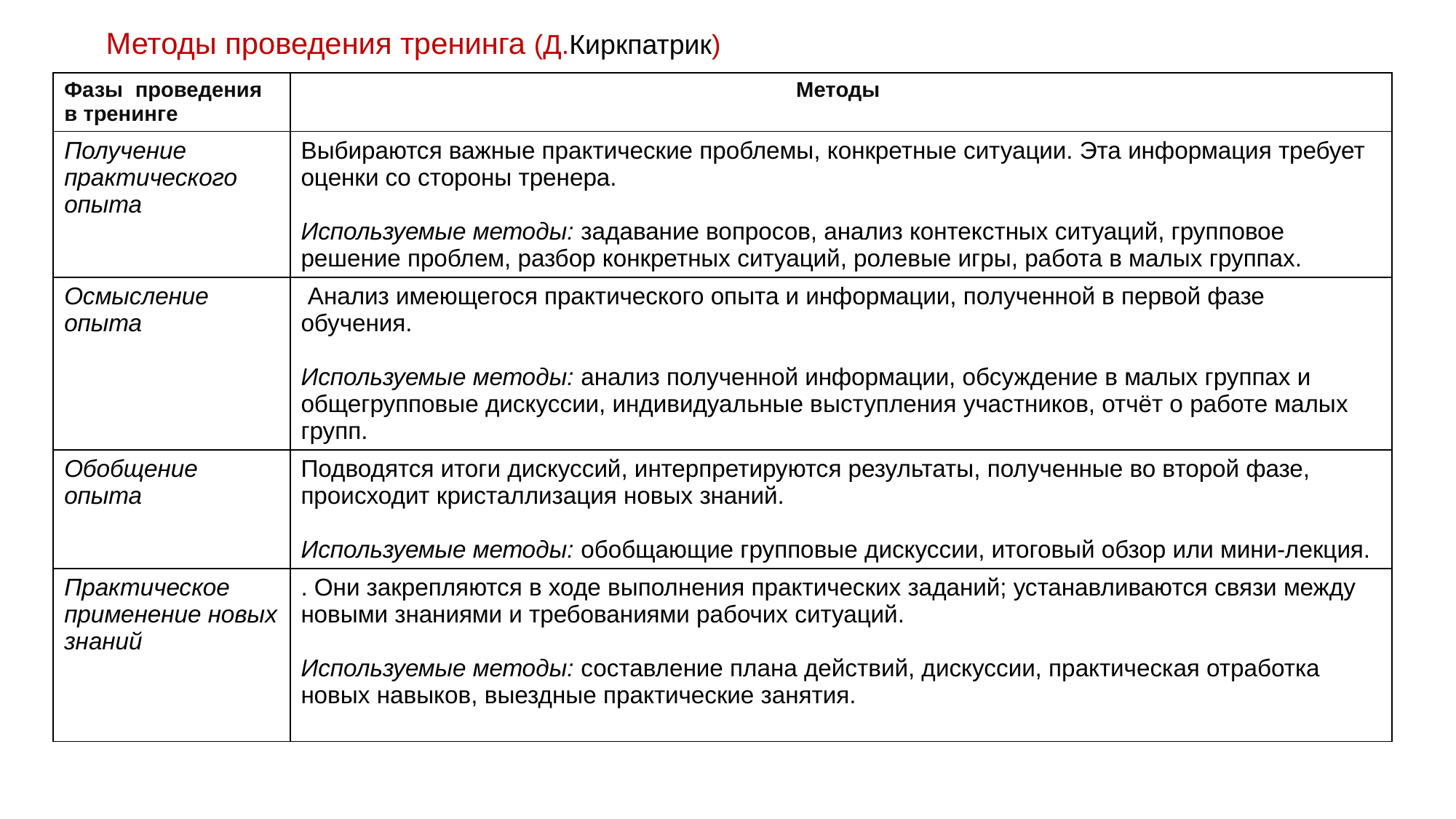

# Методы проведения тренинга (Д.Киркпатрик)
| Фазы проведения в тренинге | Методы |
| --- | --- |
| Получение практического опыта | Выбираются важные практические проблемы, конкретные ситуации. Эта информация требует оценки со стороны тренера. Используемые методы: задавание вопросов, анализ контекстных ситуаций, групповое решение проблем, разбор конкретных ситуаций, ролевые игры, работа в малых группах. |
| Осмысление опыта | Анализ имеющегося практического опыта и информации, полученной в первой фазе обучения. Используемые методы: анализ полученной информации, обсуждение в малых группах и общегрупповые дискуссии, индивидуальные выступления участников, отчёт о работе малых групп. |
| Обобщение опыта | Подводятся итоги дискуссий, интерпретируются результаты, полученные во второй фазе, происходит кристаллизация новых знаний. Используемые методы: обобщающие групповые дискуссии, итоговый обзор или мини-лекция. |
| Практическое применение новых знаний | . Они закрепляются в ходе выполнения практических заданий; устанавливаются связи между новыми знаниями и требованиями рабочих ситуаций. Используемые методы: составление плана действий, дискуссии, практическая отработка новых навыков, выездные практические занятия. |